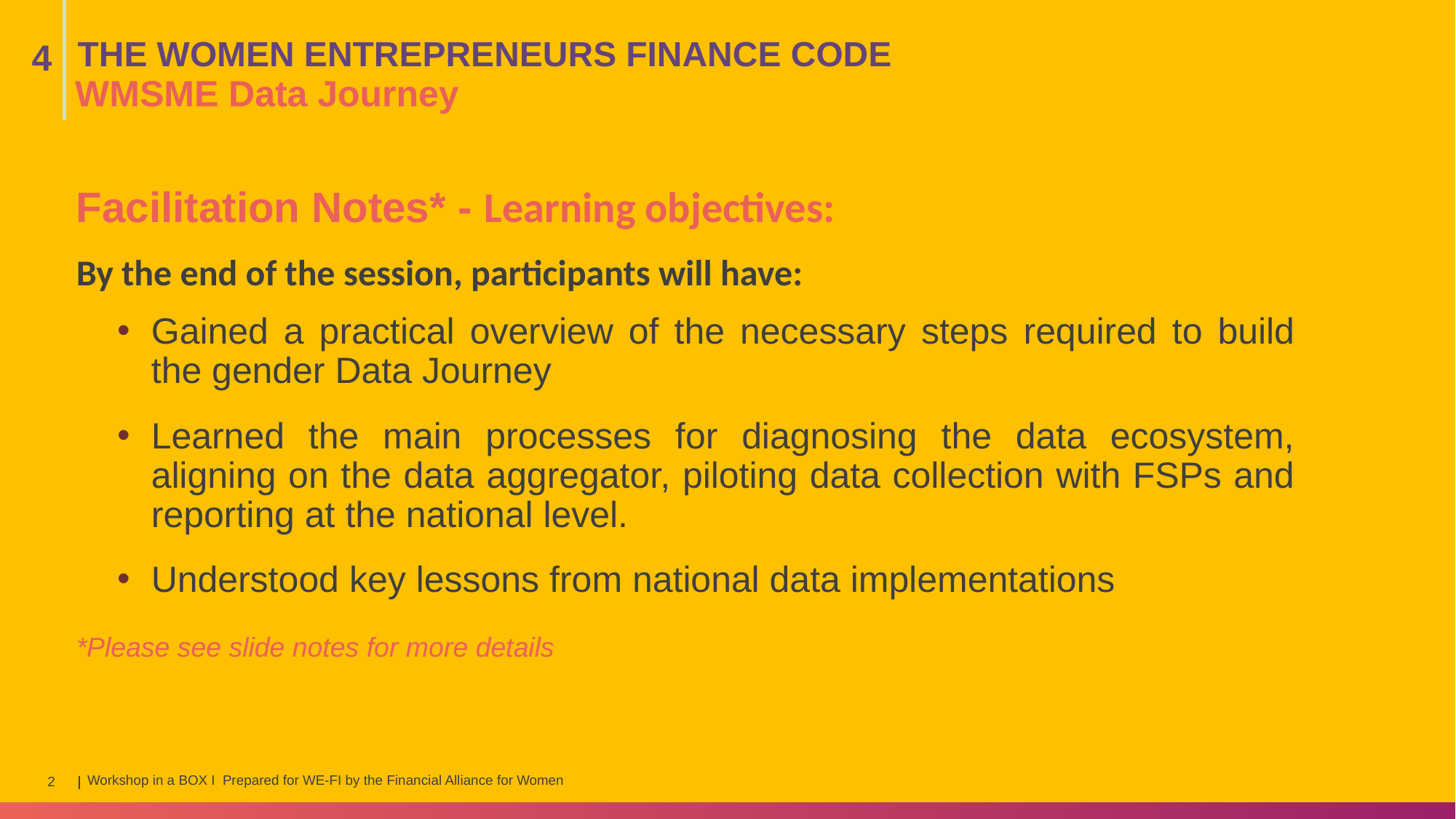

THE WOMEN ENTREPRENEURS FINANCE CODE
4
WMSME Data Journey
Facilitation Notes* - Learning objectives:
By the end of the session, participants will have:
Gained a practical overview of the necessary steps required to build the gender Data Journey
Learned the main processes for diagnosing the data ecosystem, aligning on the data aggregator, piloting data collection with FSPs and reporting at the national level.
Understood key lessons from national data implementations
*Please see slide notes for more details
Workshop in a BOX I  Prepared for WE-FI by the Financial Alliance for Women
2